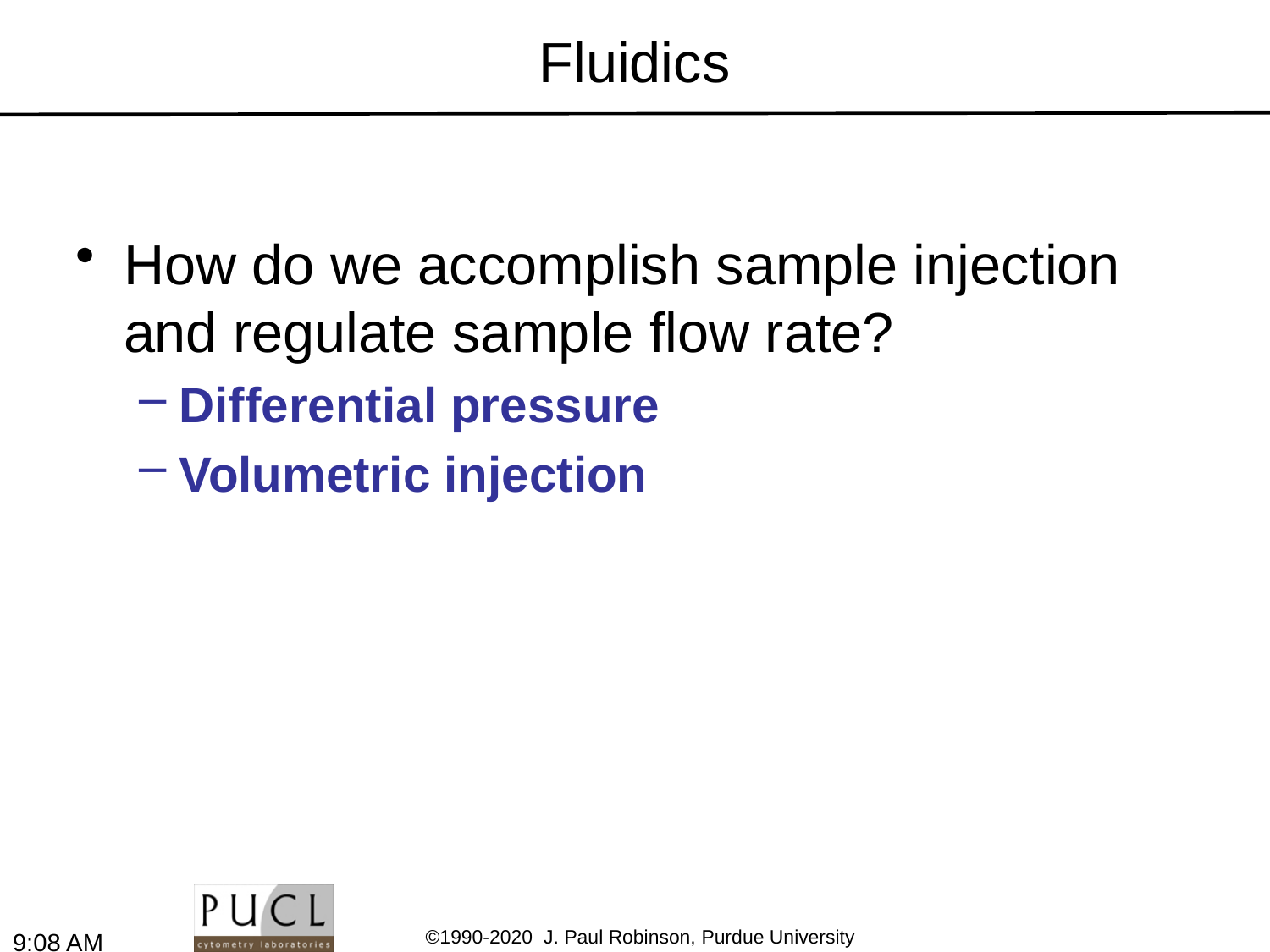

# Fluidics
How do we accomplish sample injection and regulate sample flow rate?
Differential pressure
Volumetric injection
9:08 AM